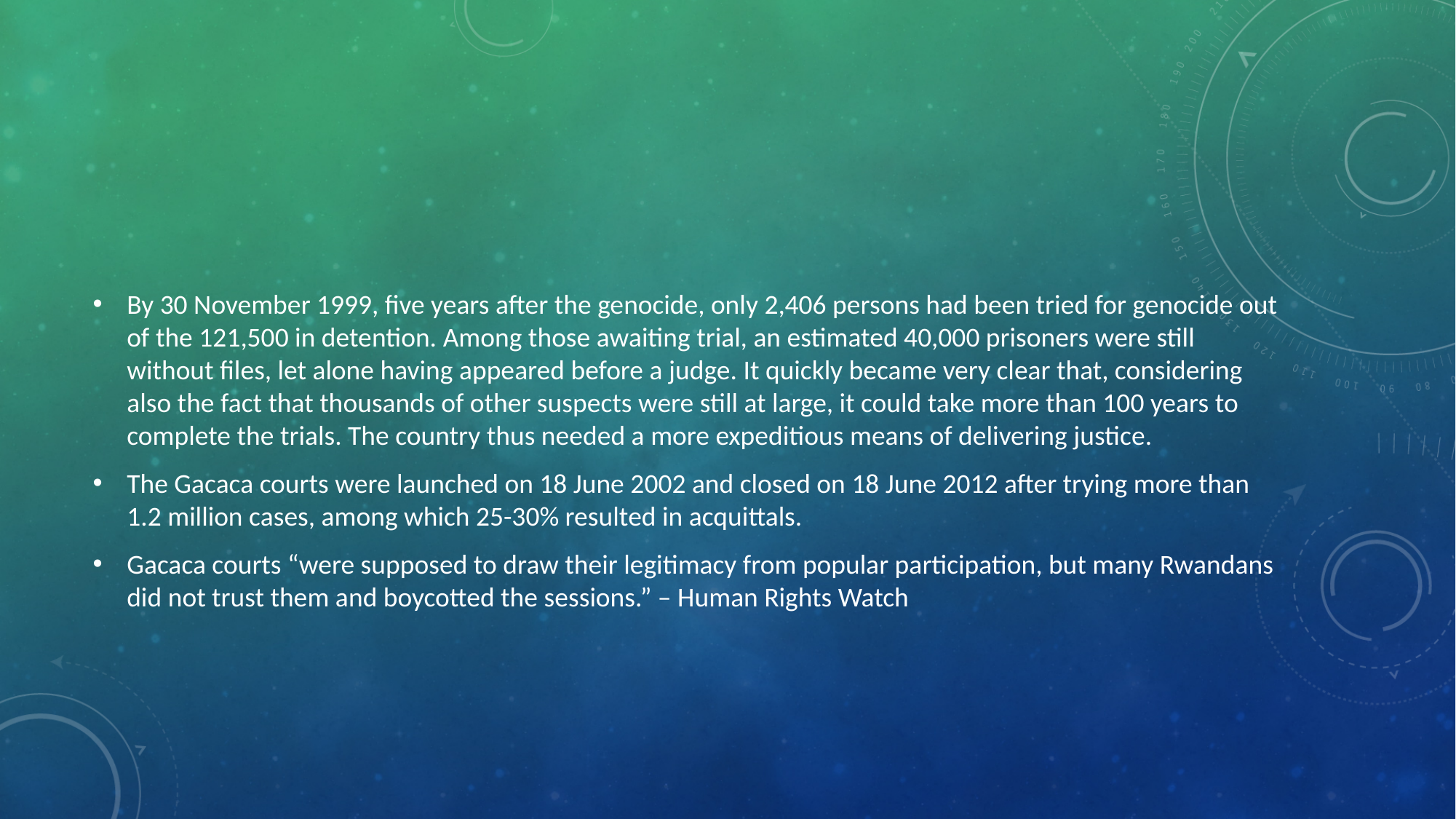

#
By 30 November 1999, five years after the genocide, only 2,406 persons had been tried for genocide out of the 121,500 in detention. Among those awaiting trial, an estimated 40,000 prisoners were still without files, let alone having appeared before a judge. It quickly became very clear that, considering also the fact that thousands of other suspects were still at large, it could take more than 100 years to complete the trials. The country thus needed a more expeditious means of delivering justice.
The Gacaca courts were launched on 18 June 2002 and closed on 18 June 2012 after trying more than 1.2 million cases, among which 25-30% resulted in acquittals.
Gacaca courts “were supposed to draw their legitimacy from popular participation, but many Rwandans did not trust them and boycotted the sessions.” – Human Rights Watch